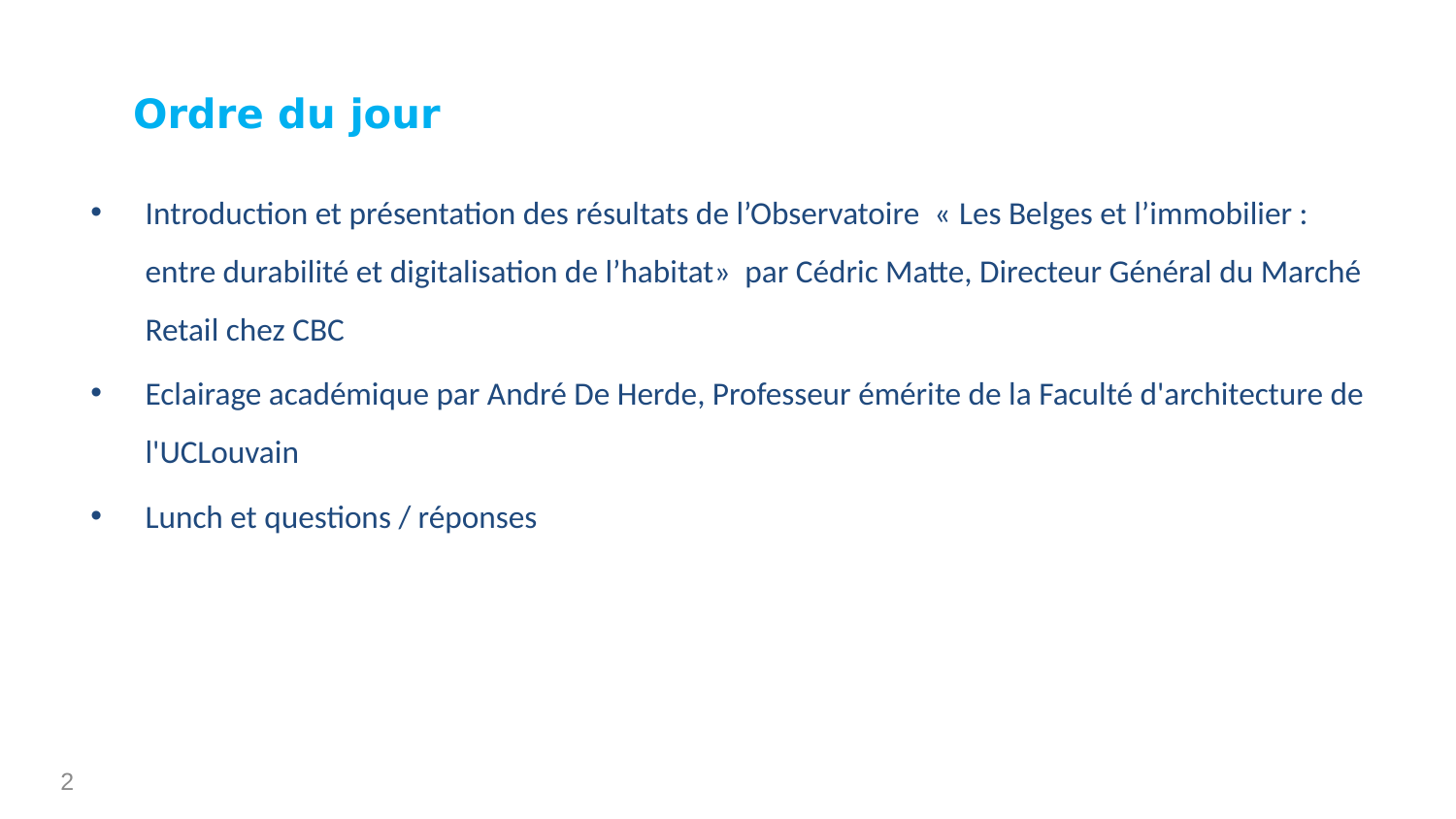

Ordre du jour
Introduction et présentation des résultats de l’Observatoire  « Les Belges et l’immobilier : entre durabilité et digitalisation de l’habitat»  par Cédric Matte, Directeur Général du Marché Retail chez CBC
Eclairage académique par André De Herde, Professeur émérite de la Faculté d'architecture de l'UCLouvain
Lunch et questions / réponses

2